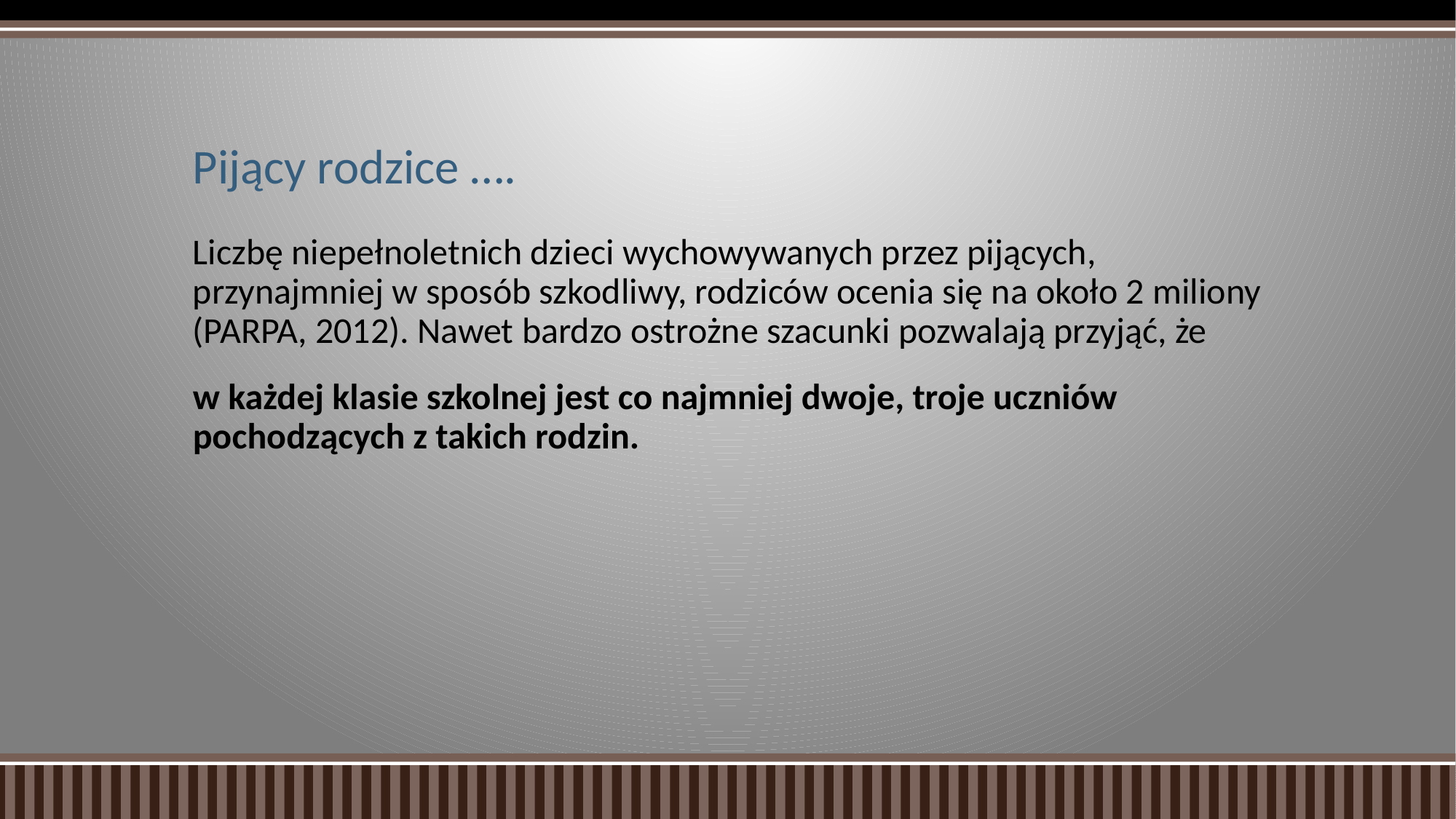

# Pijący rodzice ….
Liczbę niepełnoletnich dzieci wychowywanych przez pijących, przynajmniej w sposób szkodliwy, rodziców ocenia się na około 2 miliony (PARPA, 2012). Nawet bardzo ostrożne szacunki pozwalają przyjąć, że
w każdej klasie szkolnej jest co najmniej dwoje, troje uczniów pochodzących z takich rodzin.